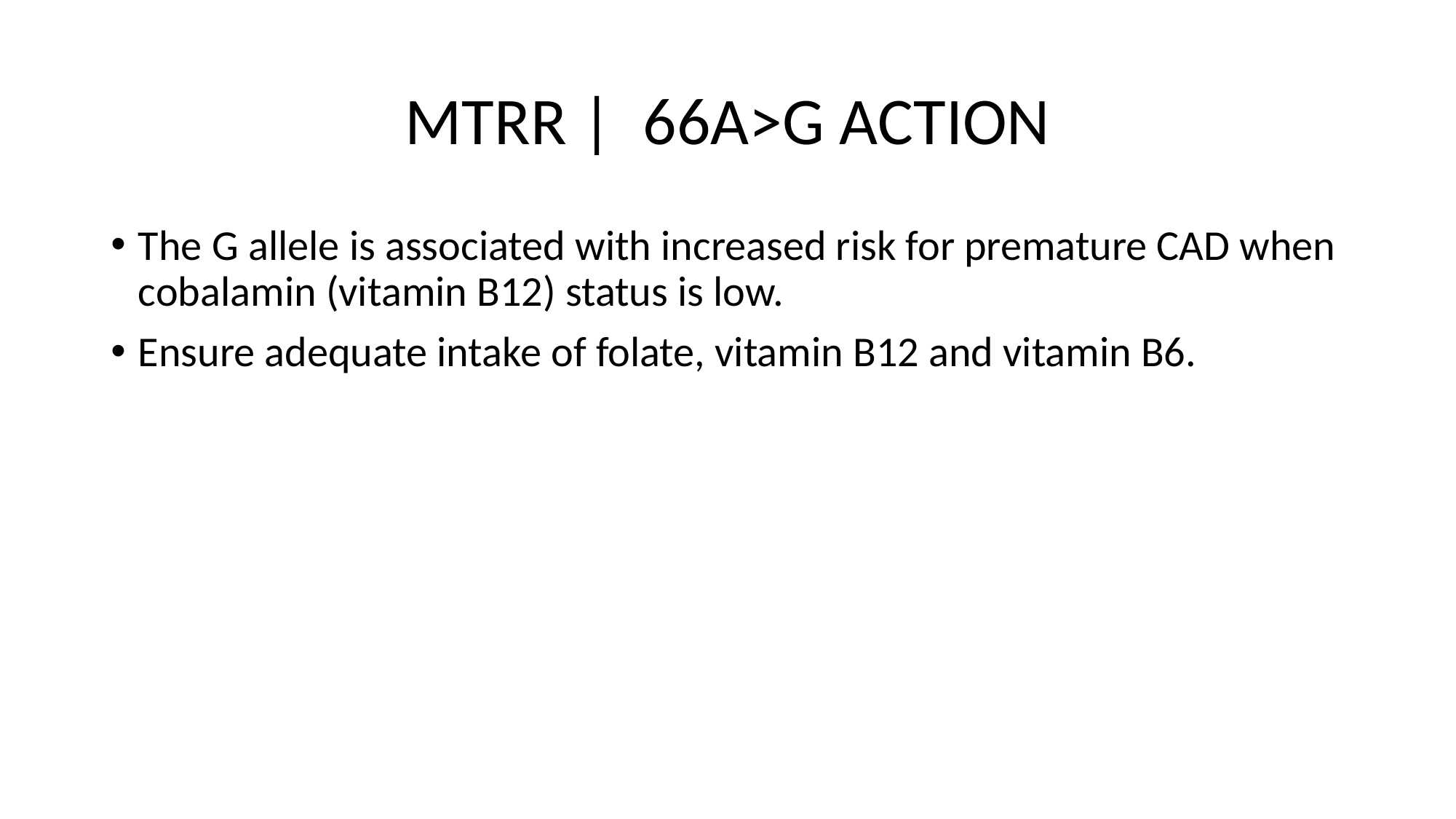

# MTRR |  66A>G ACTION
The G allele is associated with increased risk for premature CAD when cobalamin (vitamin B12) status is low.
Ensure adequate intake of folate, vitamin B12 and vitamin B6.